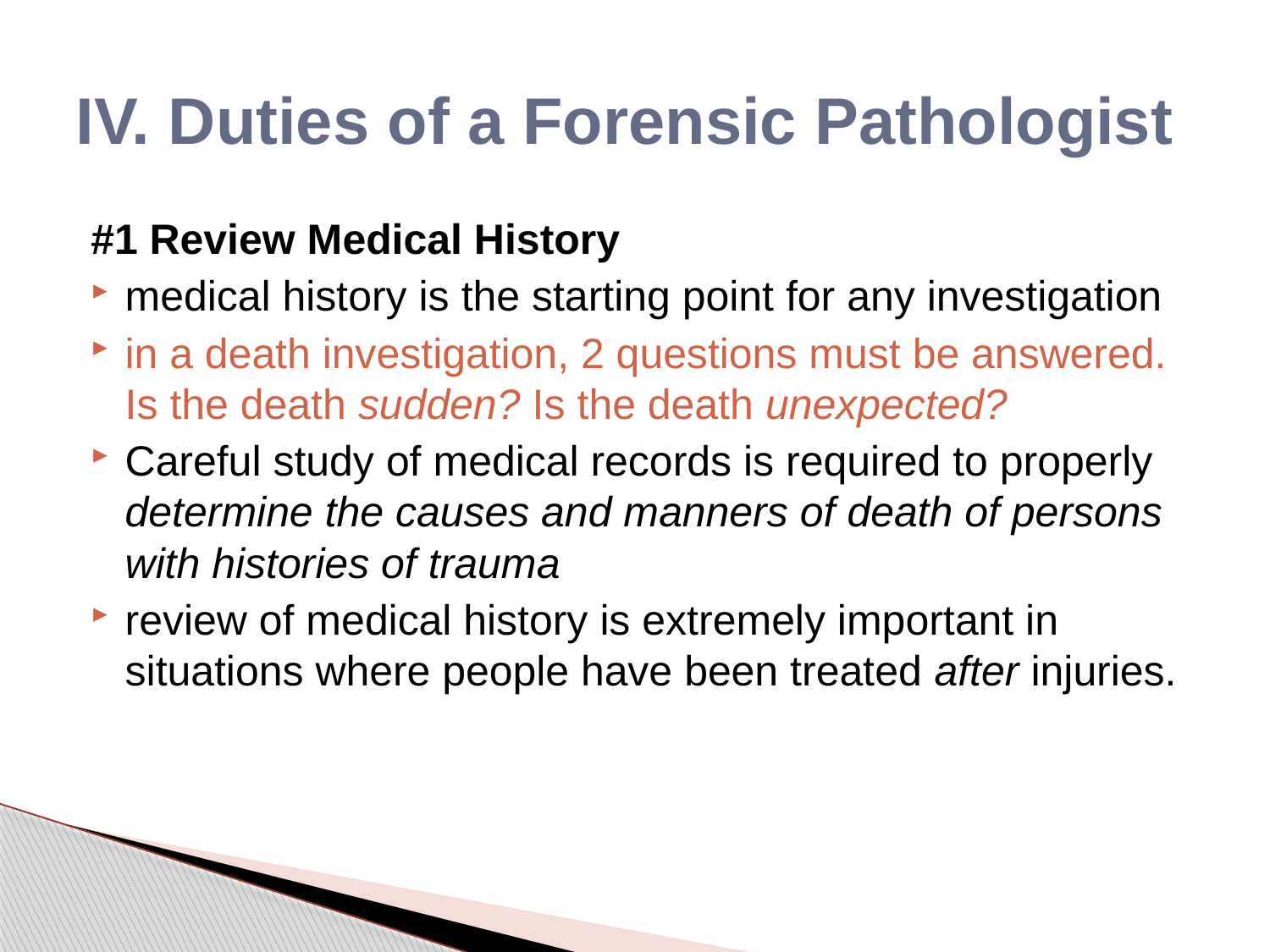

# IV. Duties of a Forensic Pathologist
#1 Review Medical History
medical history is the starting point for any investigation
in a death investigation, 2 questions must be answered. Is the death sudden? Is the death unexpected?
Careful study of medical records is required to properly determine the causes and manners of death of persons with histories of trauma
review of medical history is extremely important in situations where people have been treated after injuries.